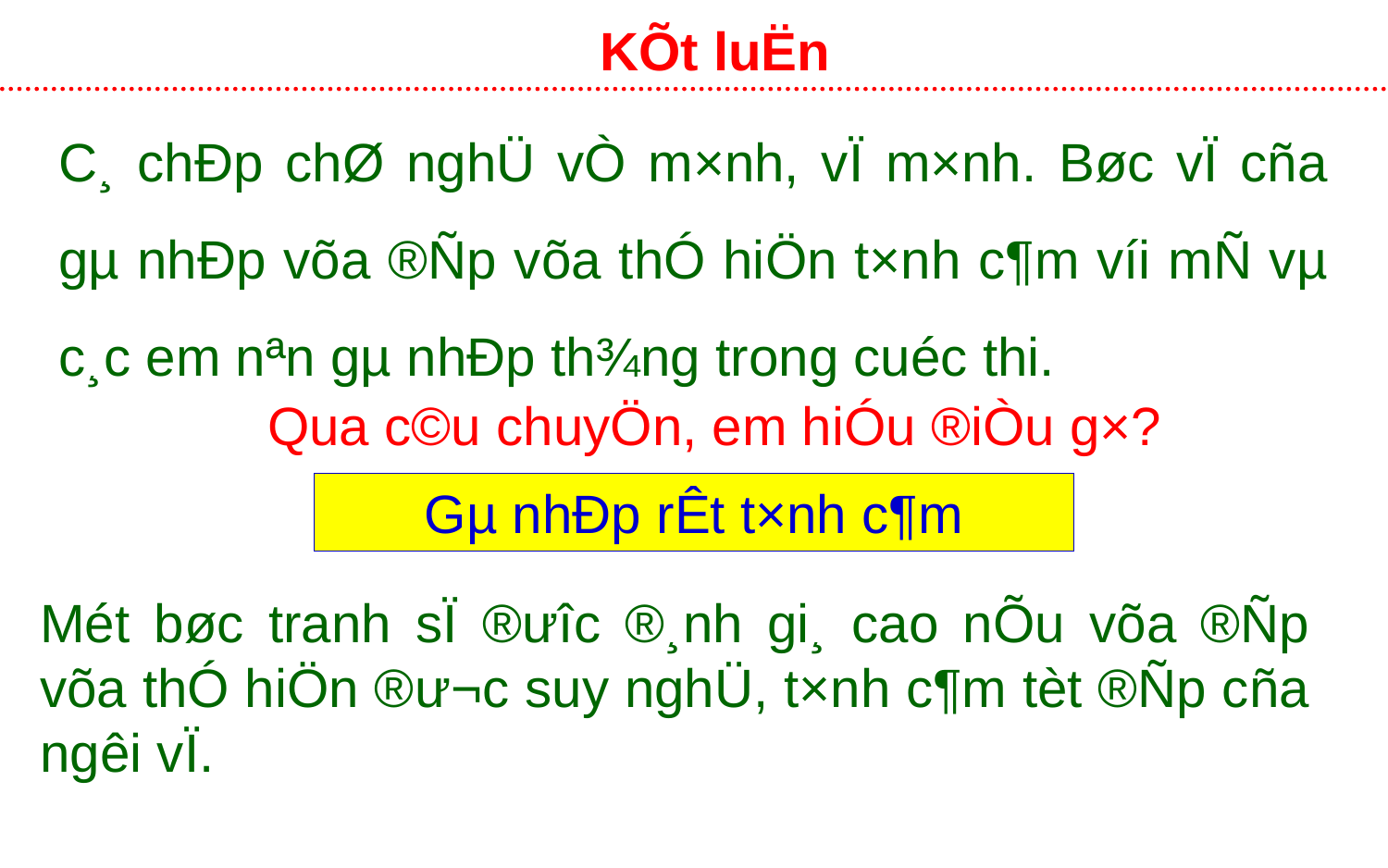

KÕt luËn

C¸ chÐp chØ nghÜ vÒ m×nh, vÏ m×nh. Bøc vÏ cña gµ nhÐp võa ®Ñp võa thÓ hiÖn t×nh c¶m víi mÑ vµ c¸c em nªn gµ nhÐp th¾ng trong cuéc thi.
Qua c©u chuyÖn, em hiÓu ®iÒu g×?
Gµ nhÐp rÊt t×nh c¶m
Mét bøc tranh sÏ ®­ưîc ®¸nh gi¸ cao nÕu võa ®Ñp võa thÓ hiÖn ®­ư¬c suy nghÜ, t×nh c¶m tèt ®Ñp cña ng­êi vÏ.